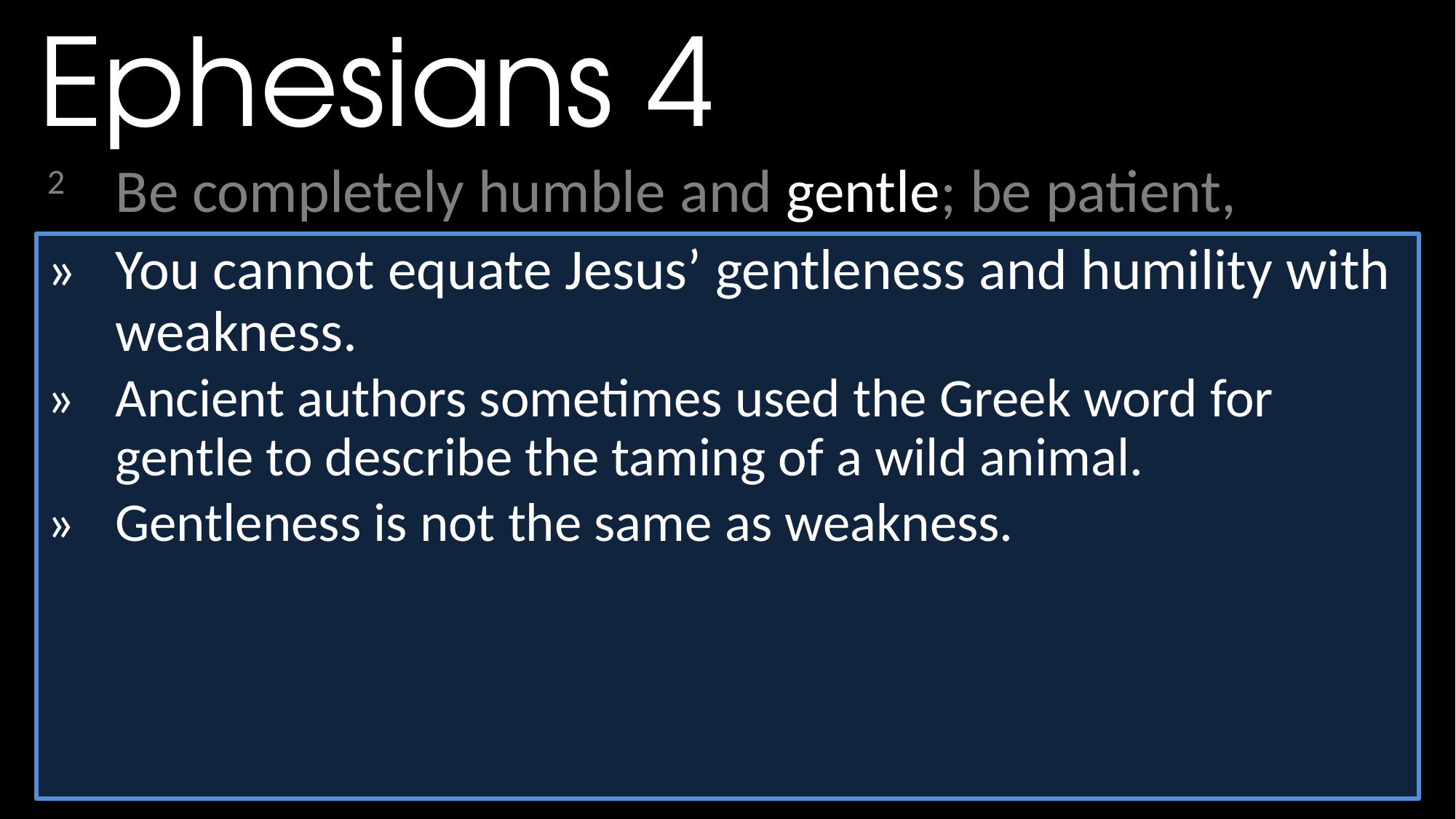

Ephesians 4
2 	Be completely humble and gentle; be patient, bearing with one another in love.

»	You cannot equate Jesus’ gentleness and humility with weakness.
»	Ancient authors sometimes used the Greek word for gentle to describe the taming of a wild animal.
»	Gentleness is not the same as weakness.